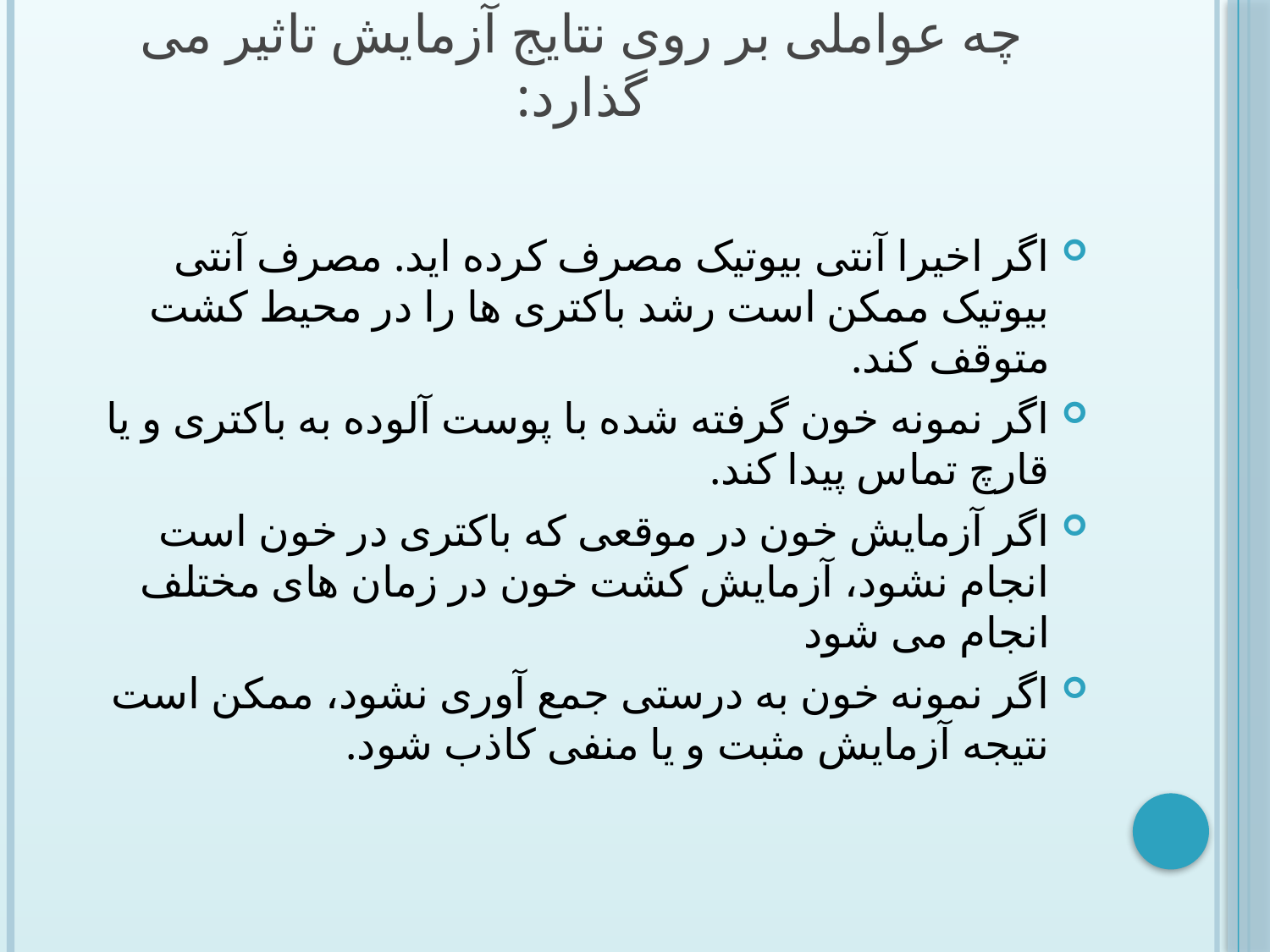

# چه عواملی بر روی نتایج آزمایش تاثیر می گذارد:
اگر اخیرا آنتی بیوتیک مصرف کرده اید. مصرف آنتی بیوتیک ممکن است رشد باکتری ها را در محیط کشت متوقف کند.
اگر نمونه خون گرفته شده با پوست آلوده به باکتری و یا قارچ تماس پیدا کند.
اگر آزمایش خون در موقعی که باکتری در خون است انجام نشود، آزمایش کشت خون در زمان های مختلف انجام می شود
اگر نمونه خون به درستی جمع آوری نشود، ممکن است نتیجه آزمایش مثبت و یا منفی کاذب شود.